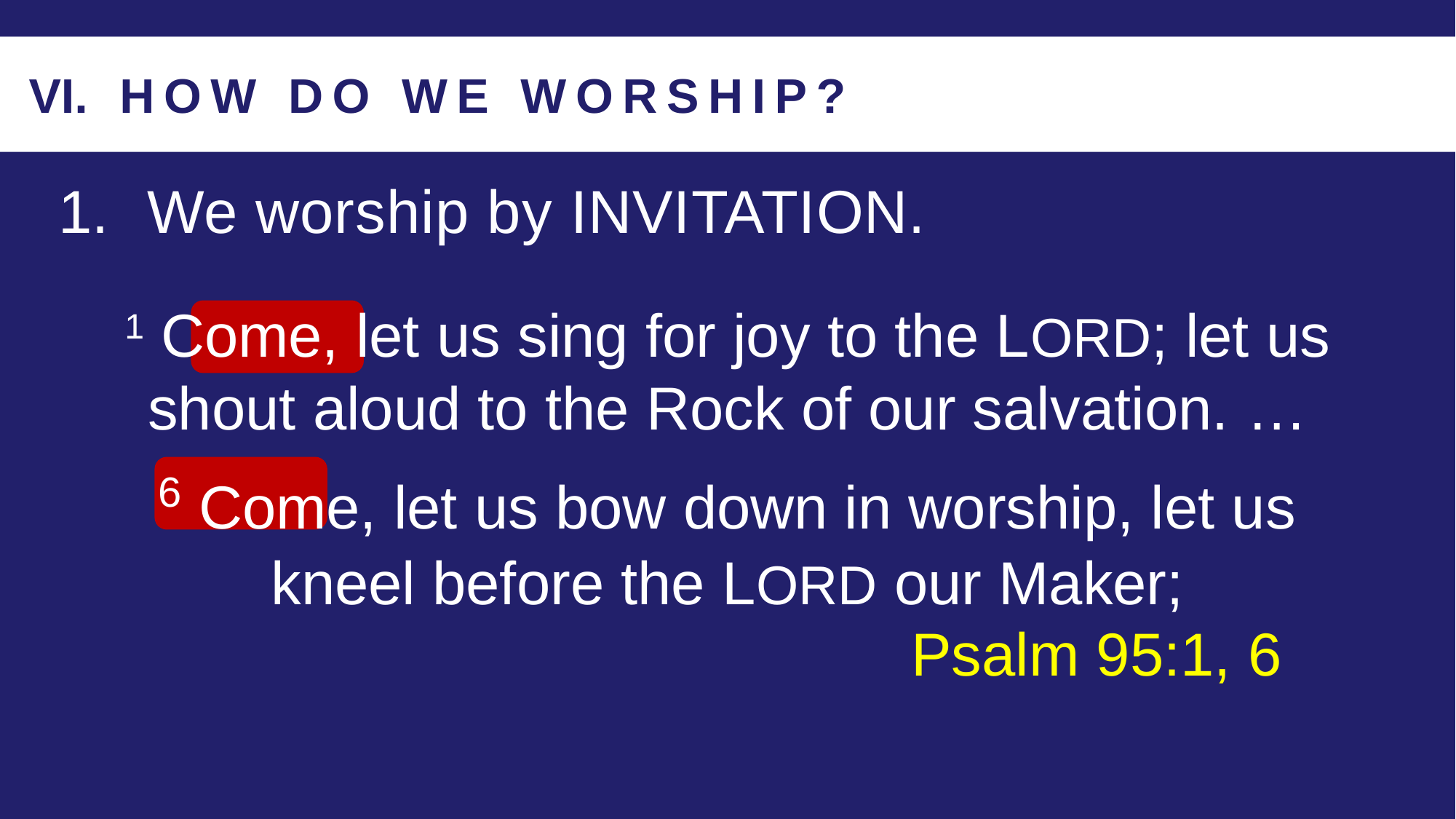

HOW DO WE WORSHIP?
We worship by INVITATION.
1 Come, let us sing for joy to the LORD; let us shout aloud to the Rock of our salvation. …
6 Come, let us bow down in worship, let us kneel before the LORD our Maker;

Psalm 95:1, 6